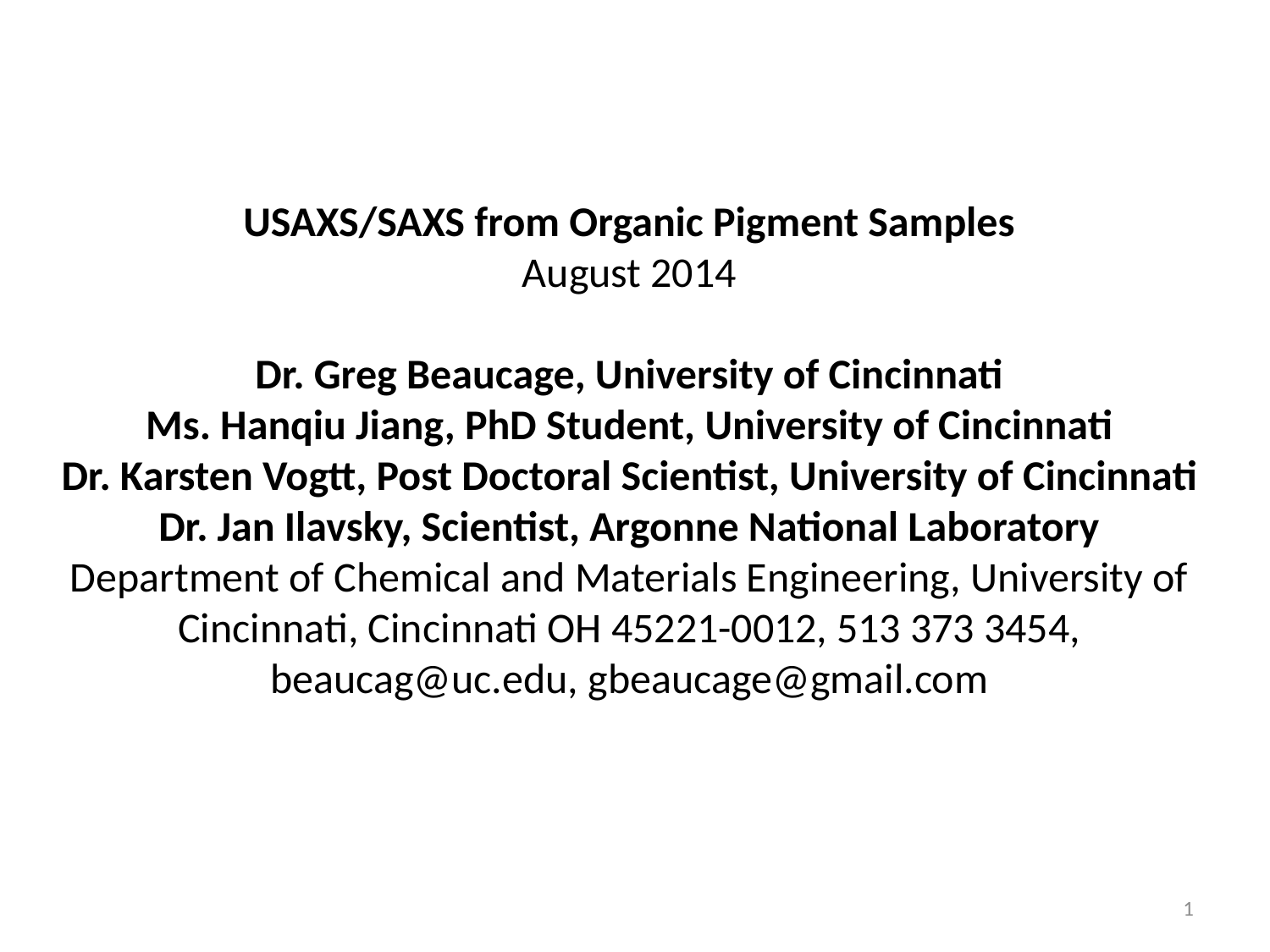

# USAXS/SAXS from Organic Pigment Samples August 2014   Dr. Greg Beaucage, University of Cincinnati Ms. Hanqiu Jiang, PhD Student, University of Cincinnati Dr. Karsten Vogtt, Post Doctoral Scientist, University of Cincinnati Dr. Jan Ilavsky, Scientist, Argonne National Laboratory Department of Chemical and Materials Engineering, University of Cincinnati, Cincinnati OH 45221-0012, 513 373 3454, beaucag@uc.edu, gbeaucage@gmail.com
1